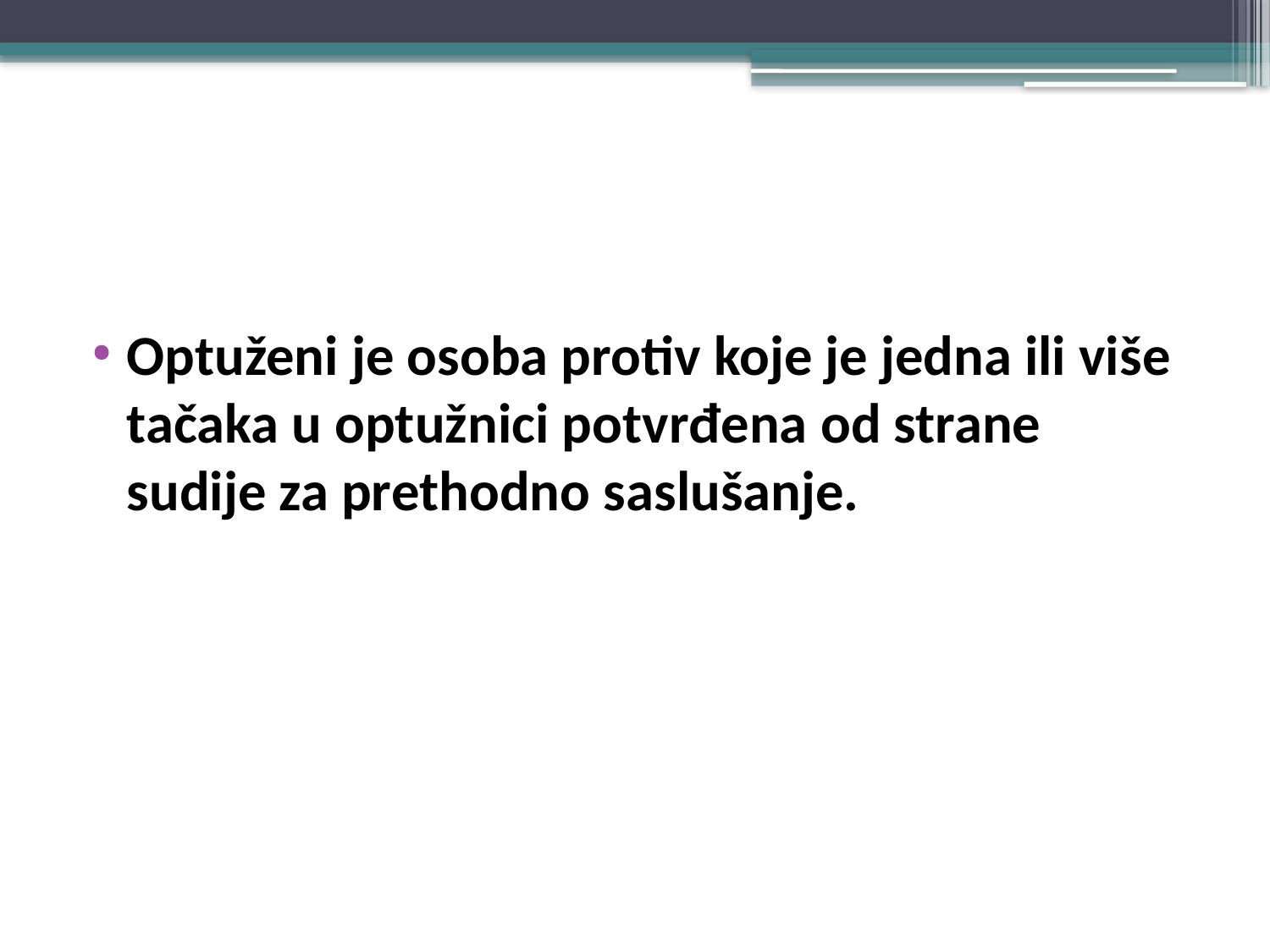

#
Optuženi je osoba protiv koje je jedna ili više tačaka u optužnici potvrđena od strane sudije za prethodno saslušanje.